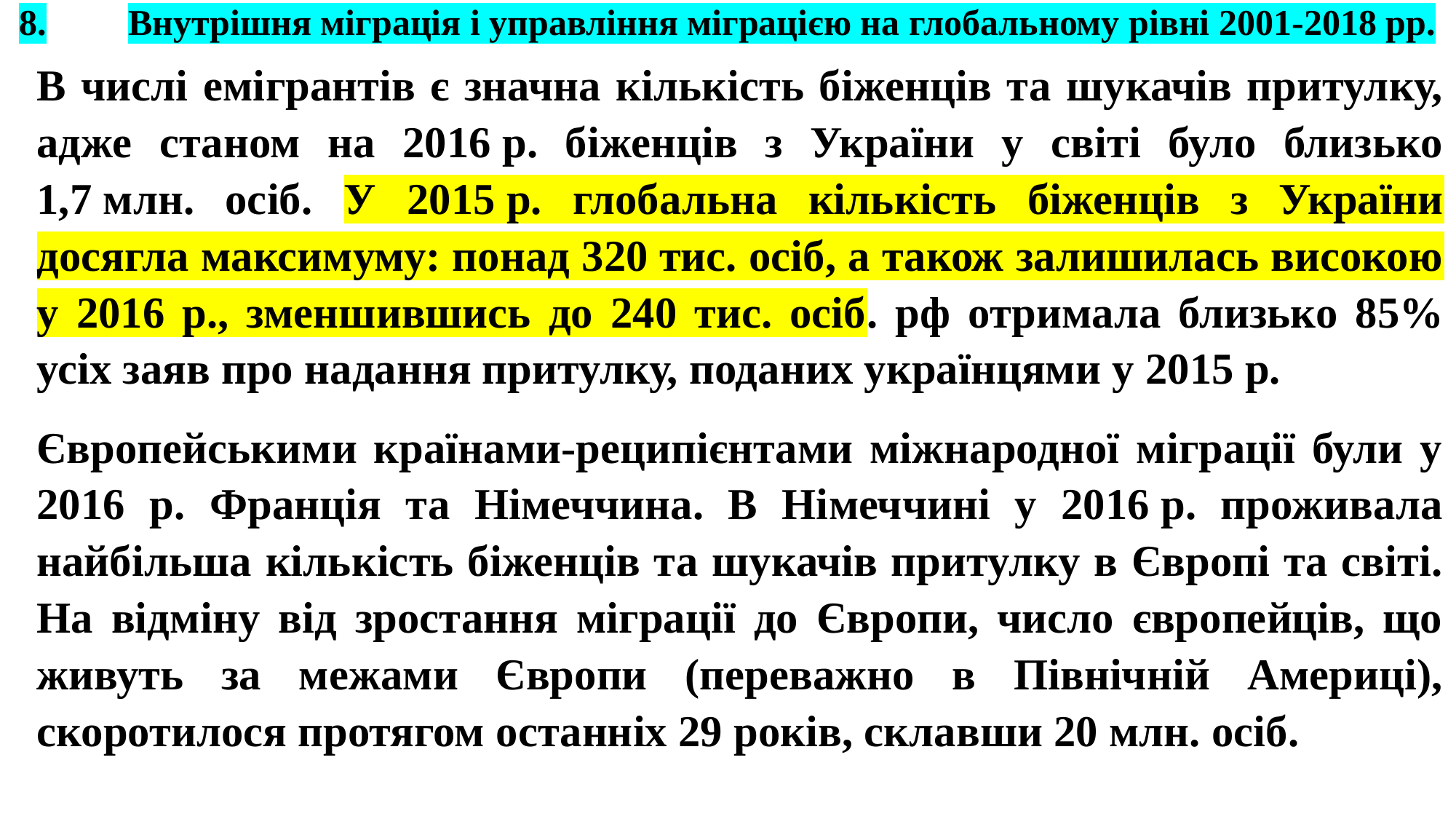

# 8.	Внутрішня міграція і управління міграцією на глобальному рівні 2001-2018 рр.
В числі емігрантів є значна кількість біженців та шукачів притулку, адже станом на 2016 р. біженців з України у світі було близько 1,7 млн. осіб. У 2015 р. глобальна кількість біженців з України досягла максимуму: понад 320 тис. осіб, а також залишилась високою у 2016 р., зменшившись до 240 тис. осіб. рф отримала близько 85% усіх заяв про надання притулку, поданих українцями у 2015 р.
Європейськими країнами-реципієнтами міжнародної міграції були у 2016 р. Франція та Німеччина. В Німеччині у 2016 р. проживала найбільша кількість біженців та шукачів притулку в Європі та світі. На відміну від зростання міграції до Європи, число європейців, що живуть за межами Європи (переважно в Північній Америці), скоротилося протягом останніх 29 років, склавши 20 млн. осіб.